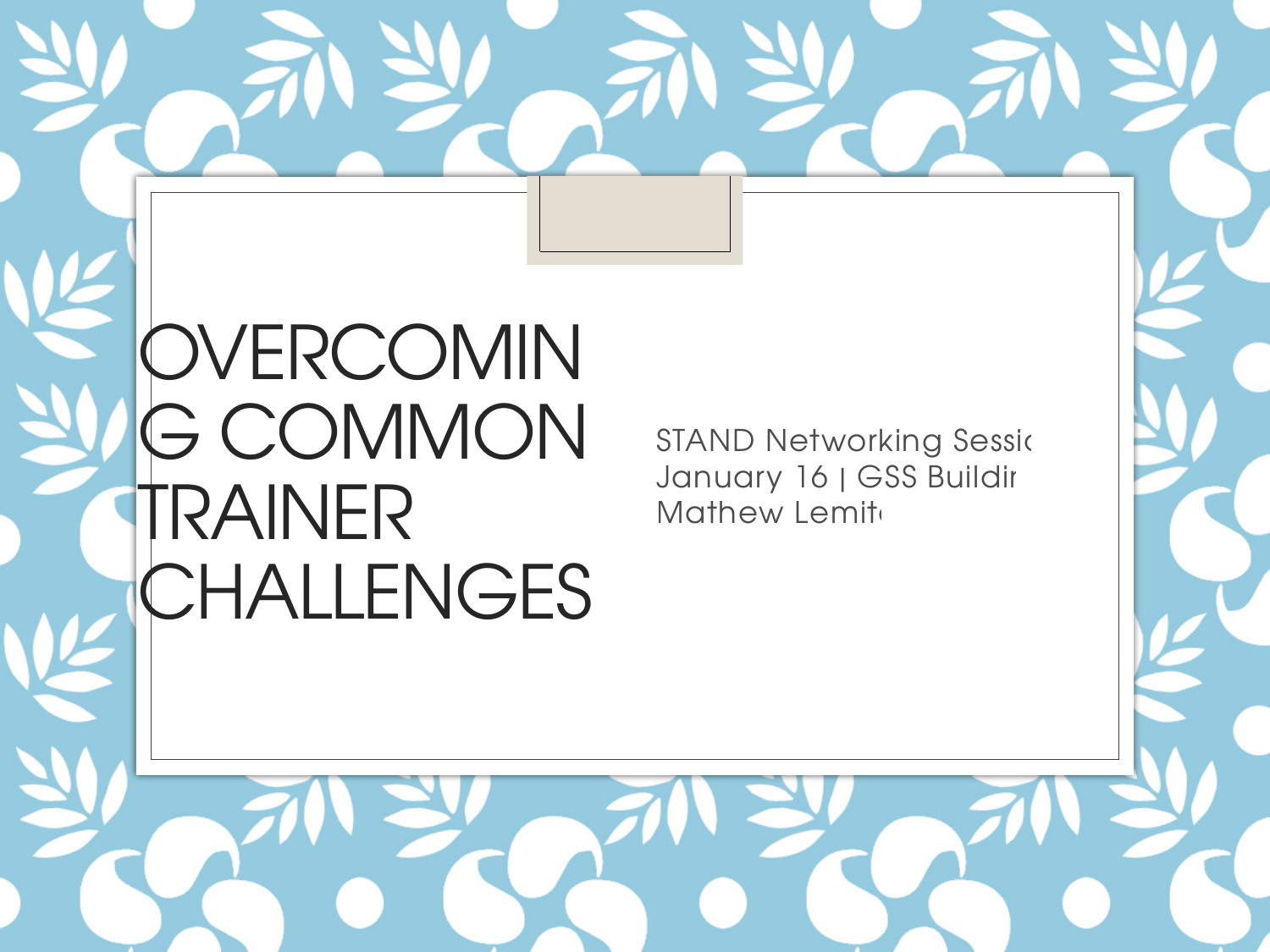

# Overcoming Common Trainer Challenges
STAND Networking Session
January 16 | GSS Building
Mathew Lemite